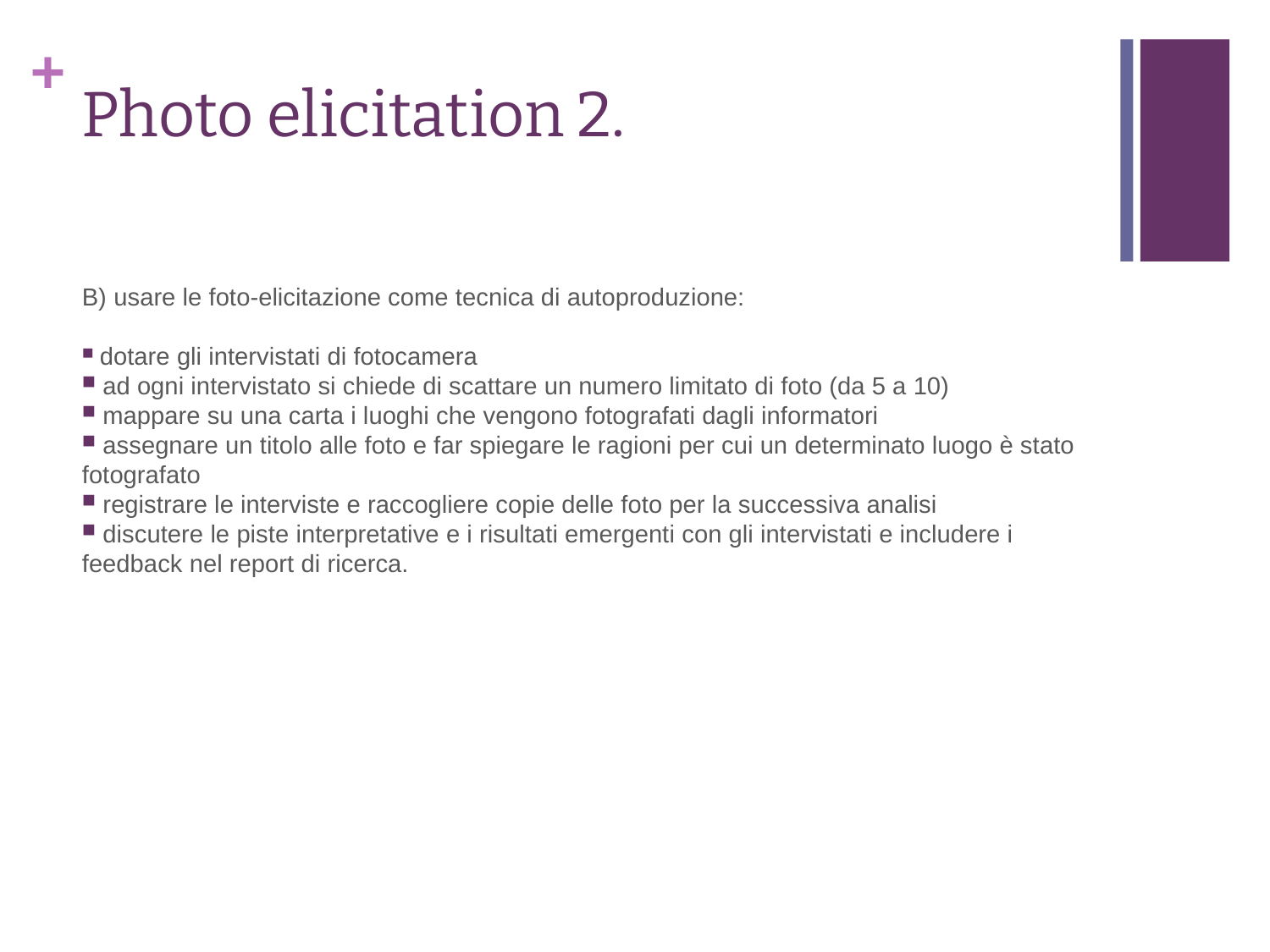

# Photo elicitation 2.
B) usare le foto-elicitazione come tecnica di autoproduzione:

 dotare gli intervistati di fotocamera
 ad ogni intervistato si chiede di scattare un numero limitato di foto (da 5 a 10)
 mappare su una carta i luoghi che vengono fotografati dagli informatori
 assegnare un titolo alle foto e far spiegare le ragioni per cui un determinato luogo è stato fotografato
 registrare le interviste e raccogliere copie delle foto per la successiva analisi
 discutere le piste interpretative e i risultati emergenti con gli intervistati e includere i feedback nel report di ricerca.